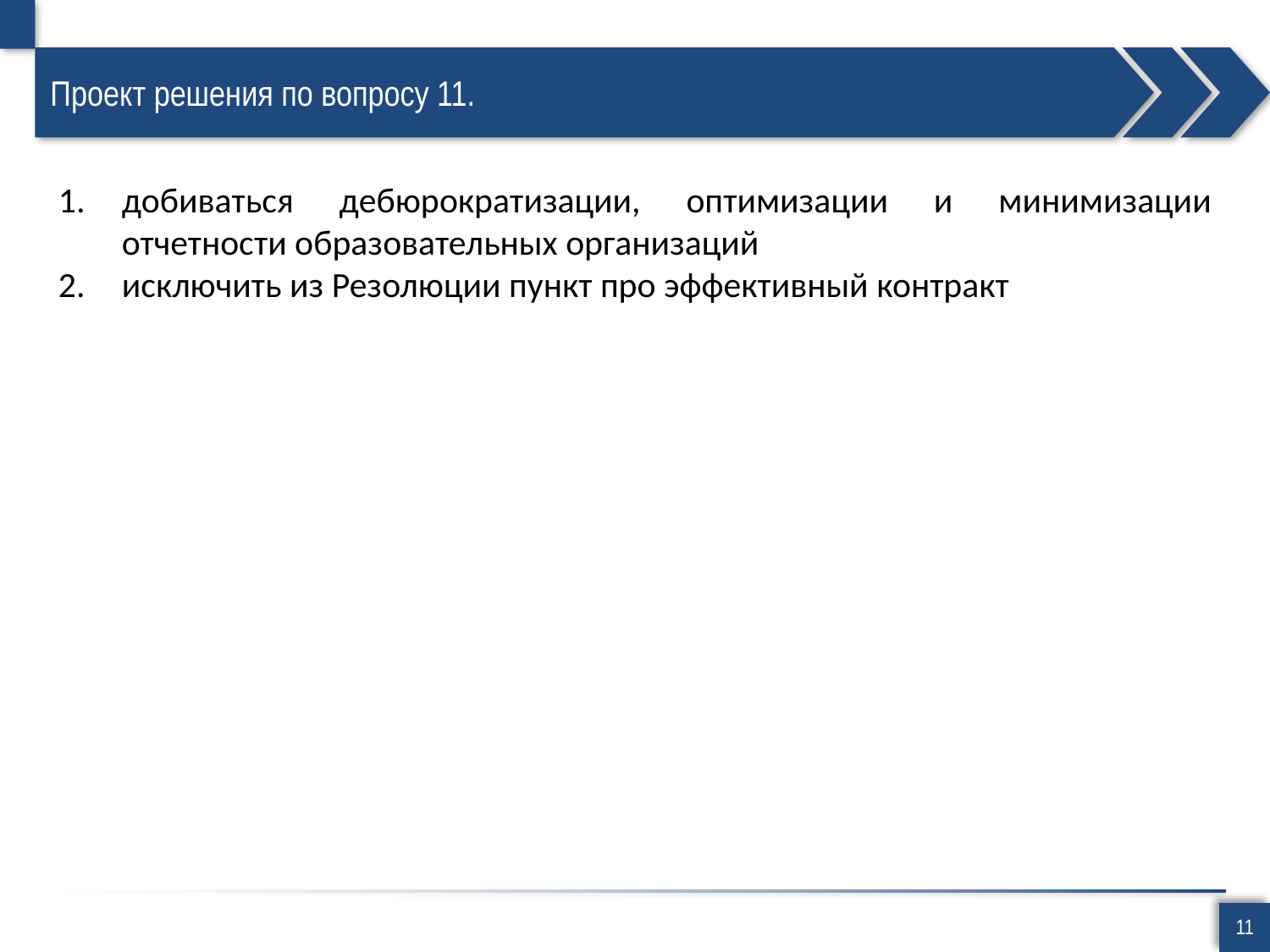

# Проект решения по вопросу 11.

добиваться дебюрократизации, оптимизации и минимизации отчетности образовательных организаций
исключить из Резолюции пункт про эффективный контракт

11